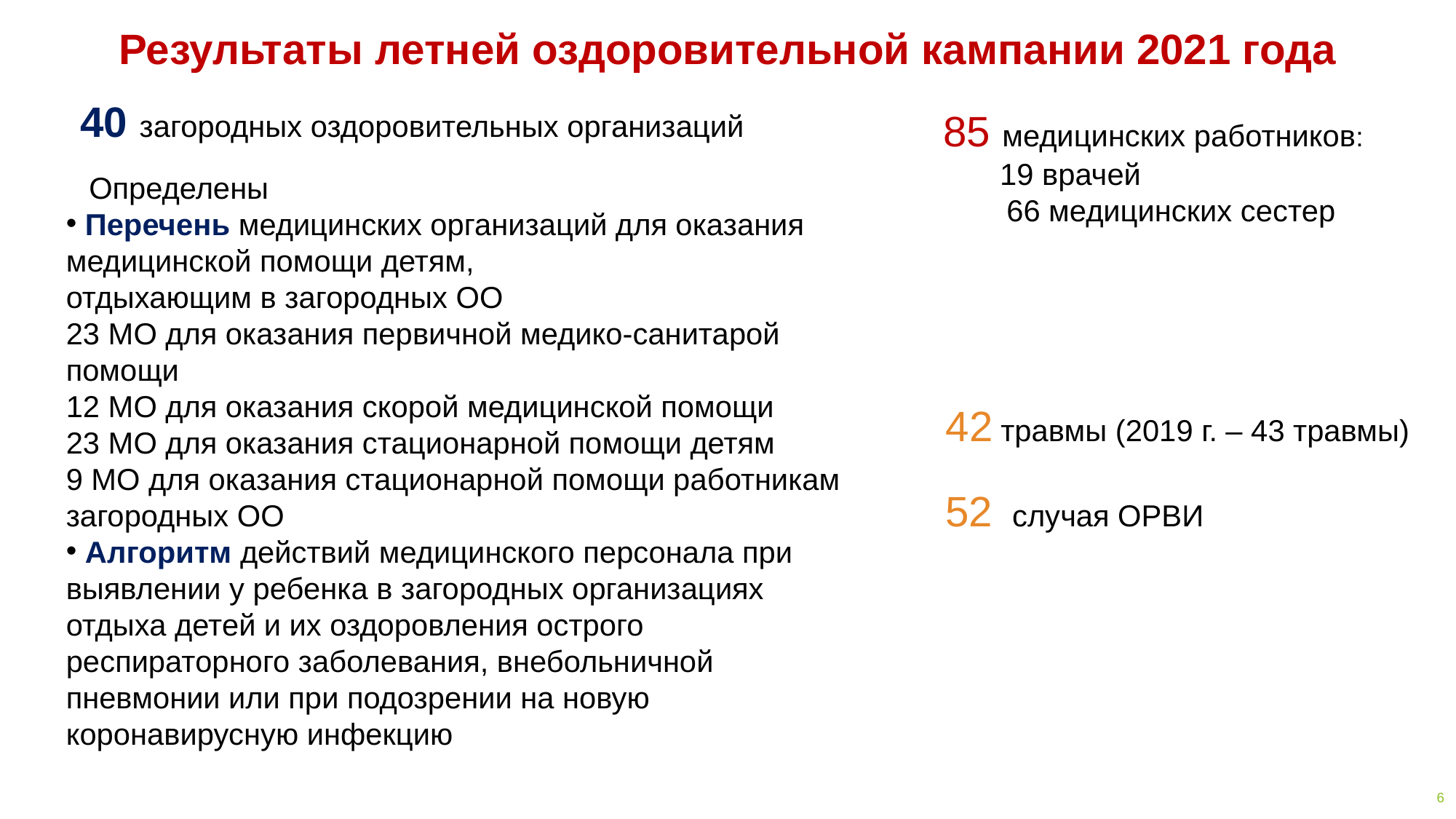

# Результаты летней оздоровительной кампании 2021 года
 40 загородных оздоровительных организаций
 85 медицинских работников:
         19 врачей
         66 медицинских сестер
   Определены
 Перечень медицинских организаций для оказания медицинской помощи детям,
отдыхающим в загородных ОО
23 МО для оказания первичной медико-санитарой помощи
12 МО для оказания скорой медицинской помощи
23 МО для оказания стационарной помощи детям
9 МО для оказания стационарной помощи работникам загородных ОО
 Алгоритм действий медицинского персонала при выявлении у ребенка в загородных организациях отдыха детей и их оздоровления острого респираторного заболевания, внебольничной пневмонии или при подозрении на новую коронавирусную инфекцию

42 травмы (2019 г. – 43 травмы)
52  случая ОРВИ
6